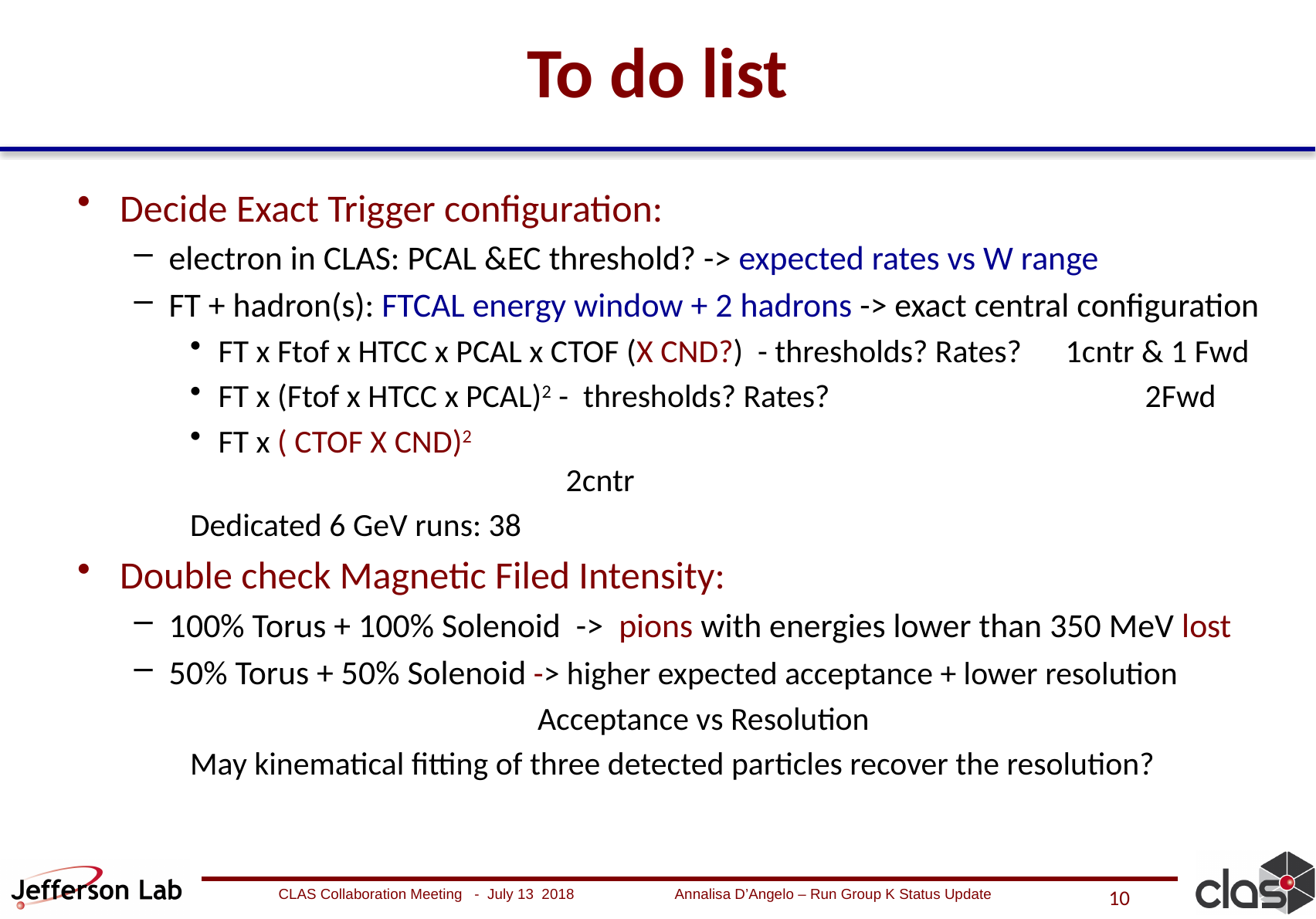

# To do list
Decide Exact Trigger configuration:
electron in CLAS: PCAL &EC threshold? -> expected rates vs W range
FT + hadron(s): FTCAL energy window + 2 hadrons -> exact central configuration
FT x Ftof x HTCC x PCAL x CTOF (X CND?)  - thresholds? Rates?      1cntr & 1 Fwd
FT x (Ftof x HTCC x PCAL)2 -  thresholds? Rates? 			2Fwd
FT x ( CTOF X CND)2										2cntr
Dedicated 6 GeV runs: 38
Double check Magnetic Filed Intensity:
100% Torus + 100% Solenoid  ->  pions with energies lower than 350 MeV lost
50% Torus + 50% Solenoid -> higher expected acceptance + lower resolution
			Acceptance vs Resolution
May kinematical fitting of three detected particles recover the resolution?

CLAS Collaboration Meeting   -  July 13  2018                         Annalisa D’Angelo – Run Group K Status Update
10